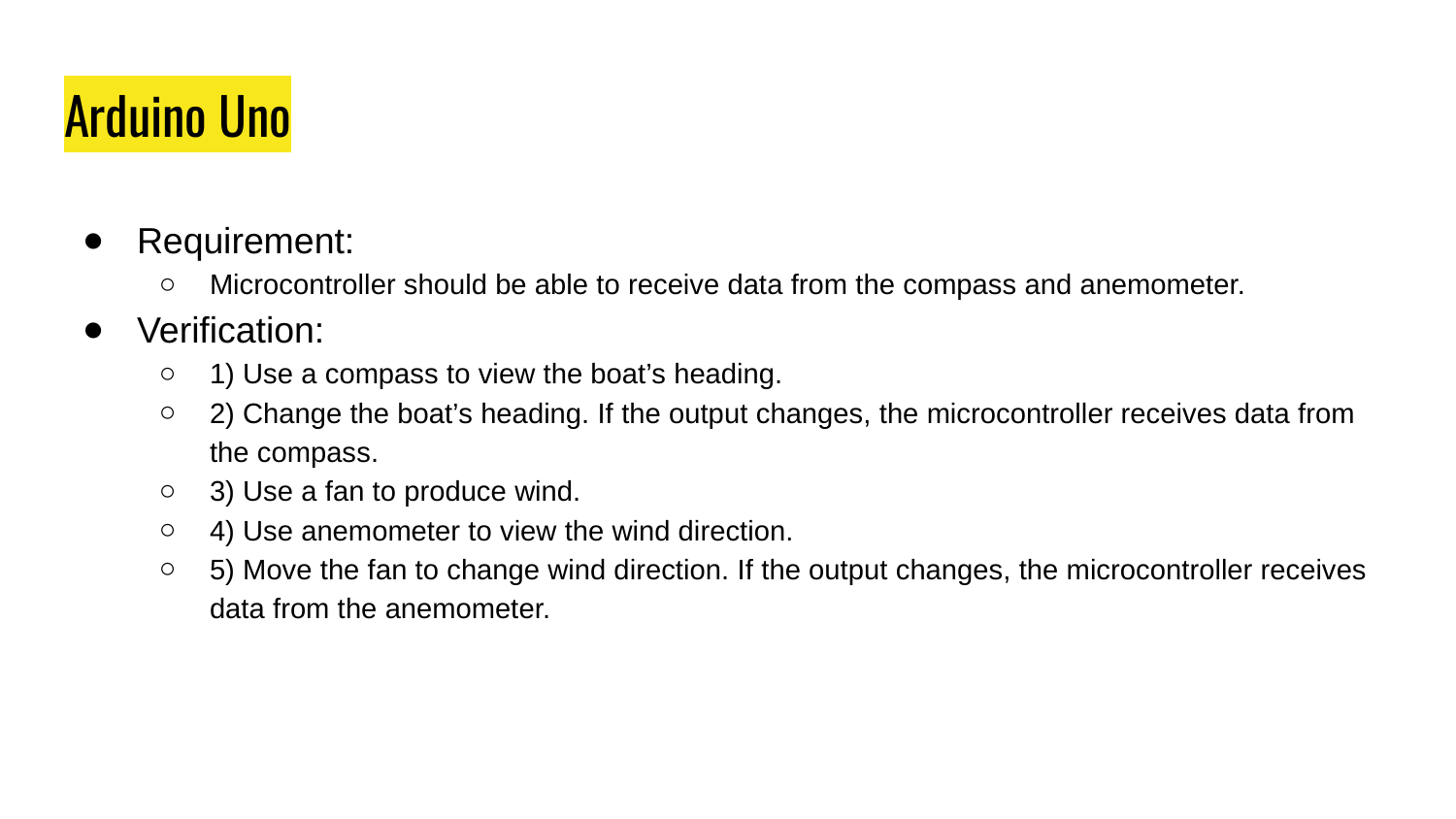

# Arduino Uno
Requirement:
Microcontroller should be able to receive data from the compass and anemometer.
Verification:
1) Use a compass to view the boat’s heading.
2) Change the boat’s heading. If the output changes, the microcontroller receives data from the compass.
3) Use a fan to produce wind.
4) Use anemometer to view the wind direction.
5) Move the fan to change wind direction. If the output changes, the microcontroller receives data from the anemometer.